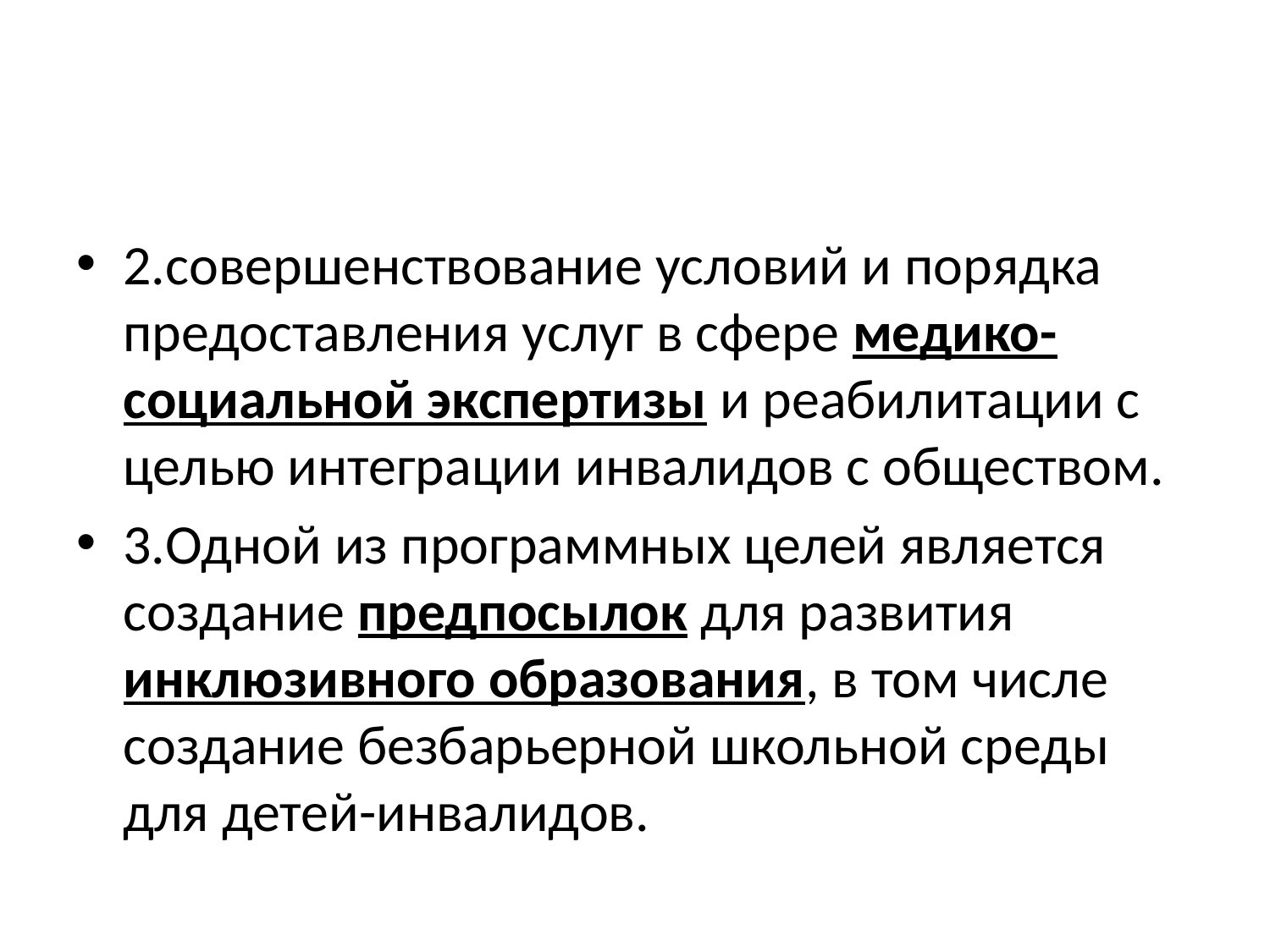

#
2.совершенствование условий и порядка предоставления услуг в сфере медико-социальной экспертизы и реабилитации с целью интеграции инвалидов с обществом.
3.Одной из программных целей является создание предпосылок для развития инклюзивного образования, в том числе создание безбарьерной школьной среды для детей-инвалидов.